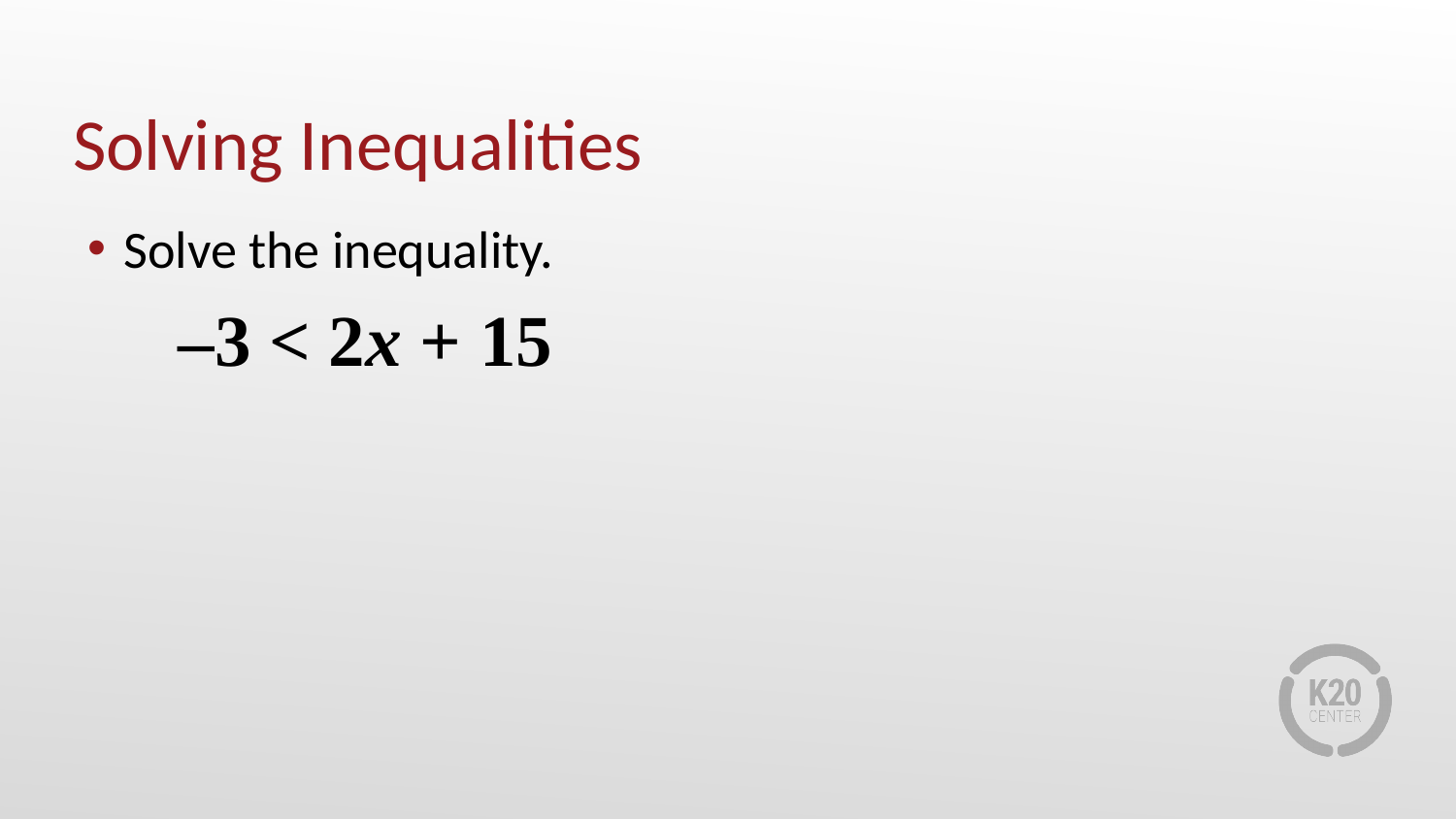

# Solving Inequalities
Solve the inequality.
     –3 < 2x + 15